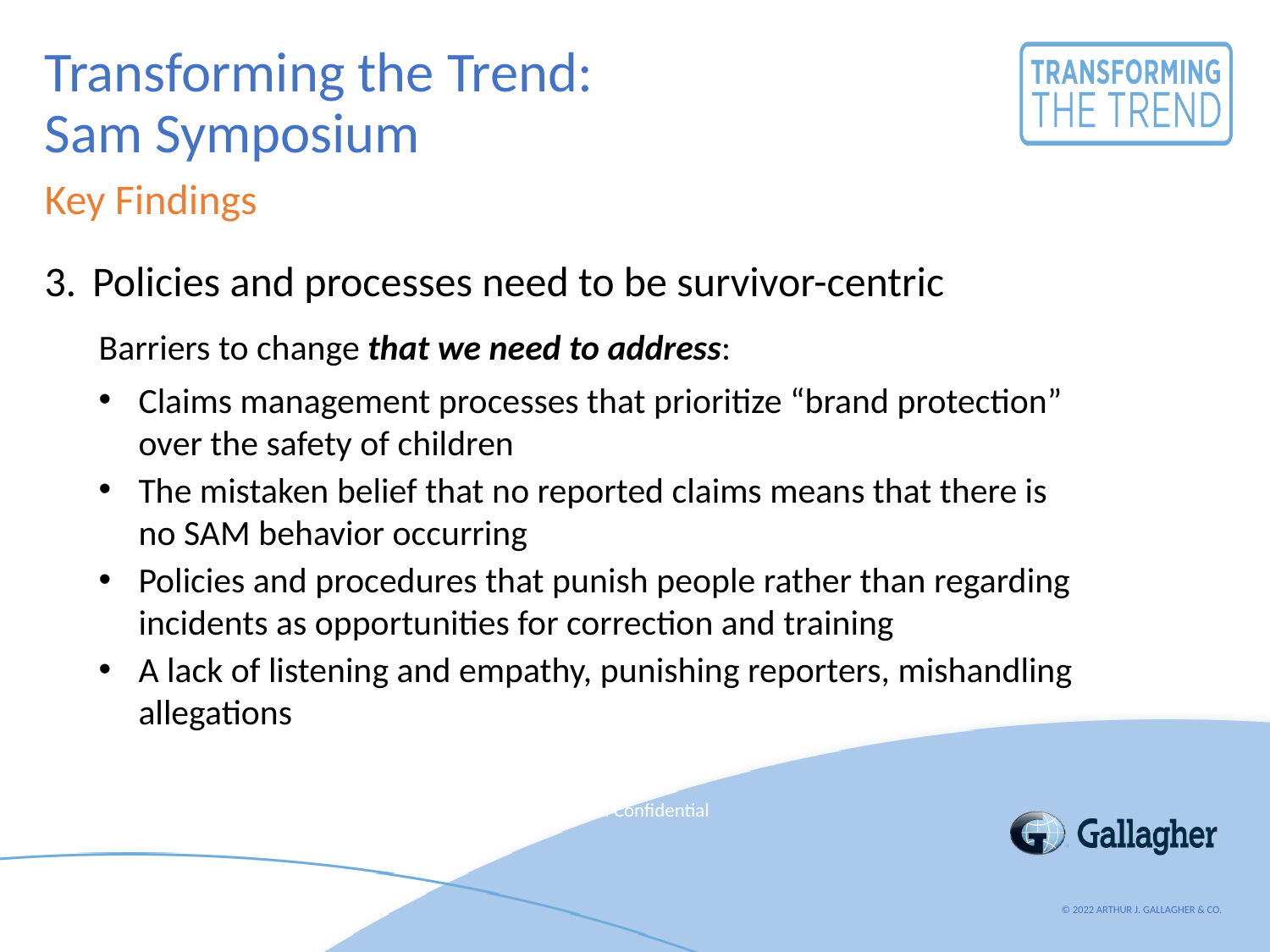

# Transforming the Trend: Sam Symposium
Key Findings
Policies and processes need to be survivor-centric

Barriers to change that we need to address:
Claims management processes that prioritize “brand protection” over the safety of children
The mistaken belief that no reported claims means that there is no SAM behavior occurring
Policies and procedures that punish people rather than regarding incidents as opportunities for correction and training
A lack of listening and empathy, punishing reporters, mishandling allegations

Proprietary and Confidential